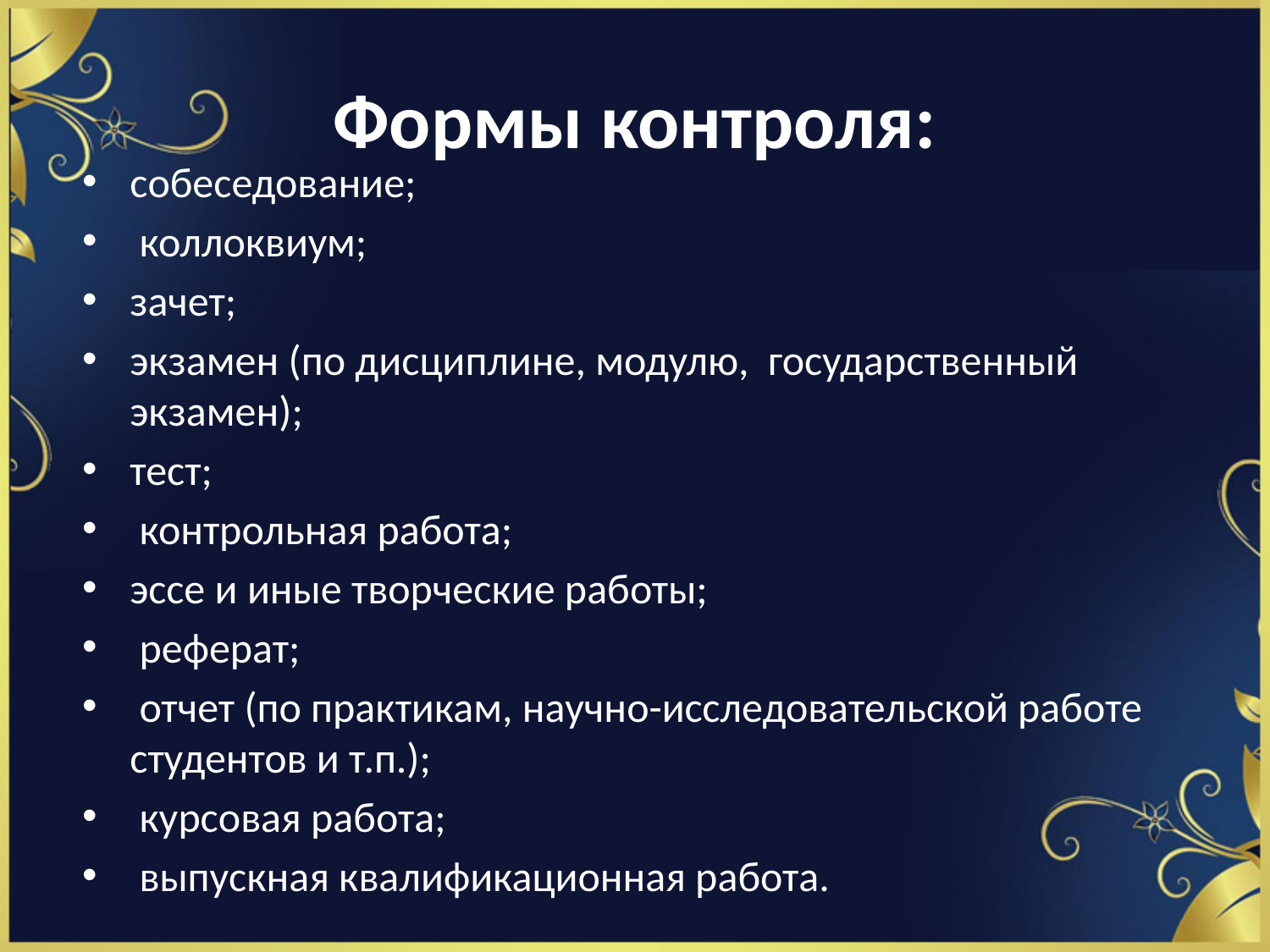

# Формы контроля:
собеседование;
 коллоквиум;
зачет;
экзамен (по дисциплине, модулю,  государственный экзамен);
тест;
 контрольная работа;
эссе и иные творческие работы;
 реферат;
 отчет (по практикам, научно-исследовательской работе студентов и т.п.);
 курсовая работа;
 выпускная квалификационная работа.